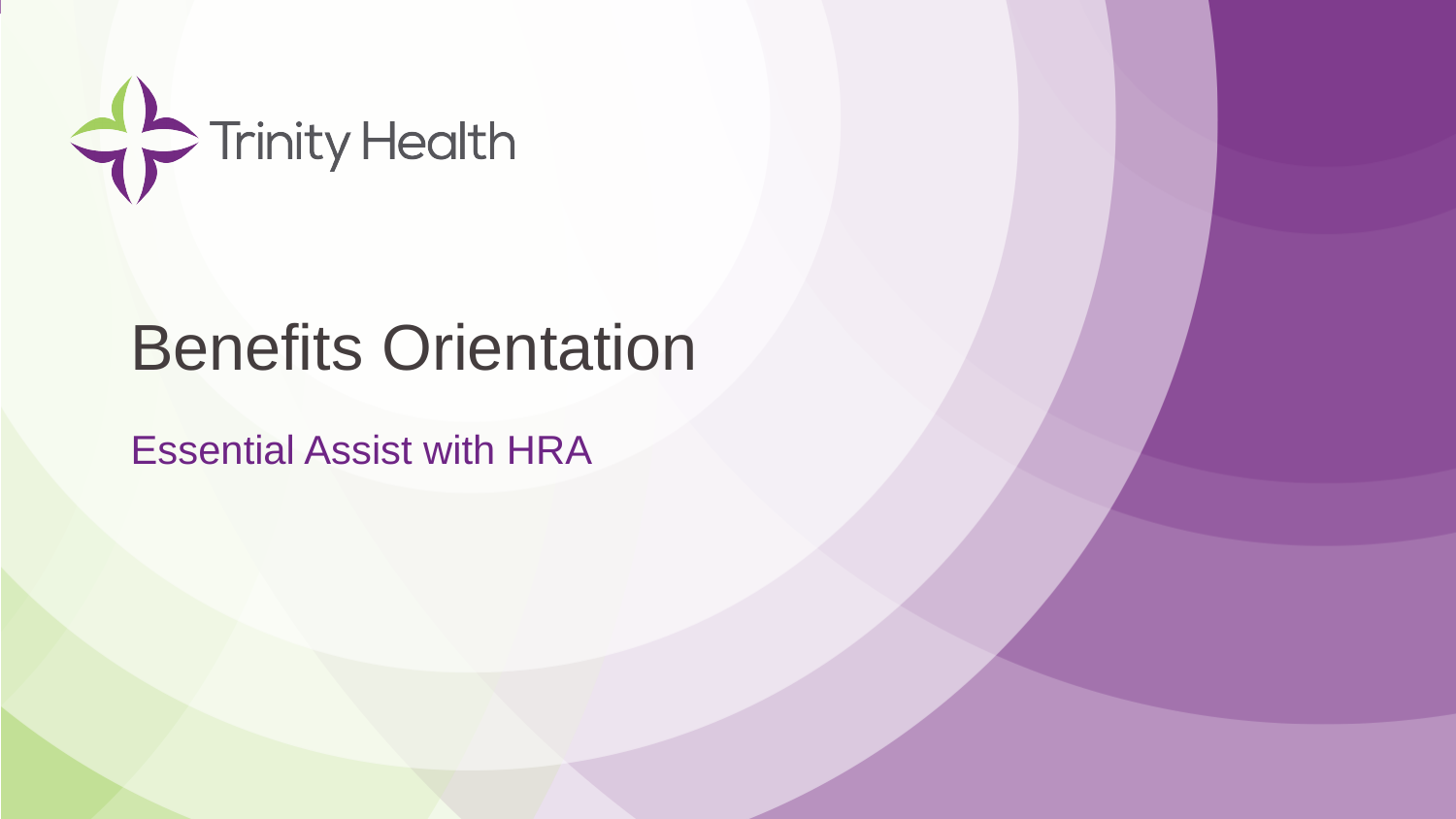

# Benefits Orientation
Essential Assist with HRA